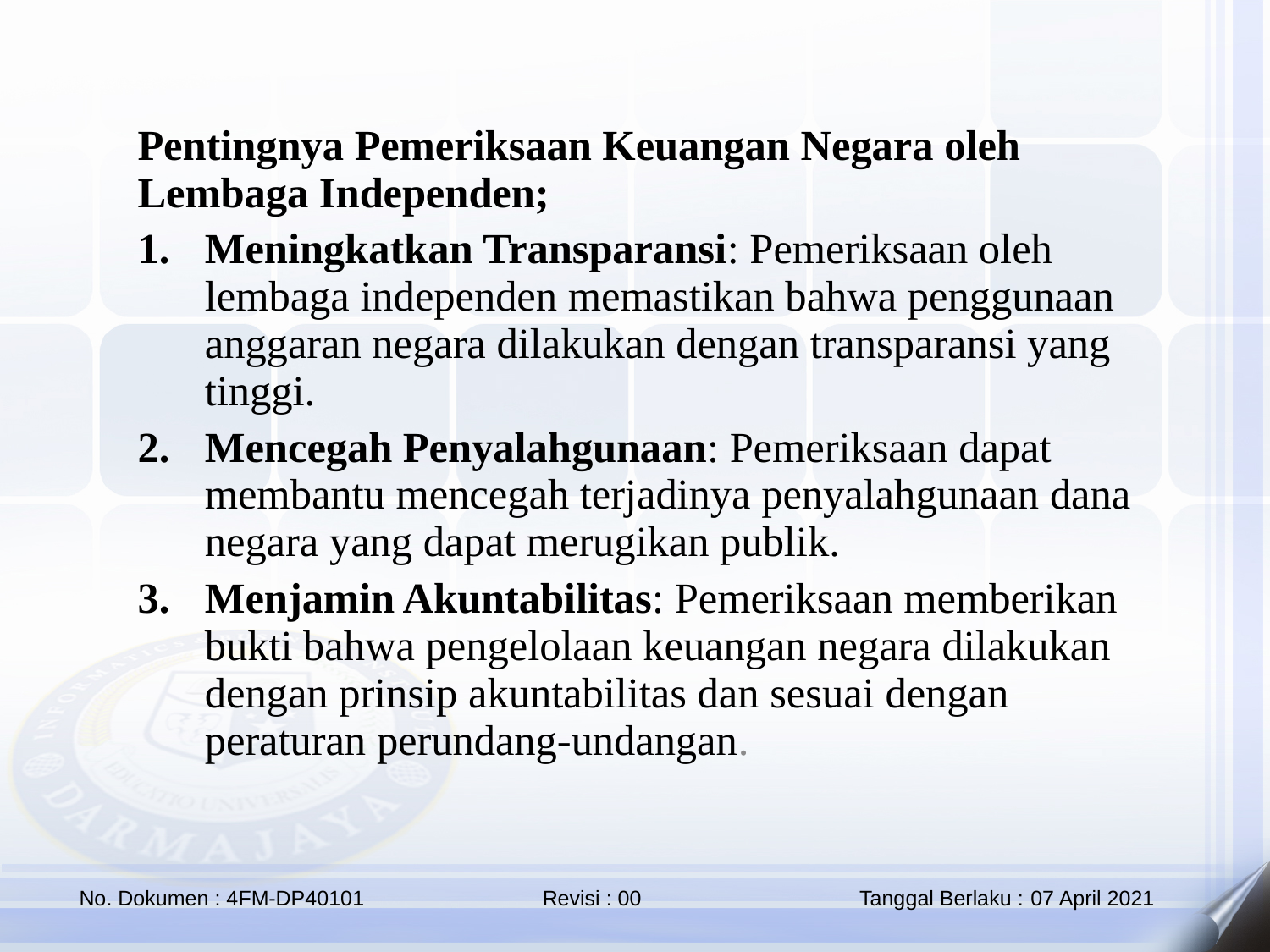

Pentingnya Pemeriksaan Keuangan Negara oleh Lembaga Independen;
Meningkatkan Transparansi: Pemeriksaan oleh lembaga independen memastikan bahwa penggunaan anggaran negara dilakukan dengan transparansi yang tinggi.
Mencegah Penyalahgunaan: Pemeriksaan dapat membantu mencegah terjadinya penyalahgunaan dana negara yang dapat merugikan publik.
Menjamin Akuntabilitas: Pemeriksaan memberikan bukti bahwa pengelolaan keuangan negara dilakukan dengan prinsip akuntabilitas dan sesuai dengan peraturan perundang-undangan.